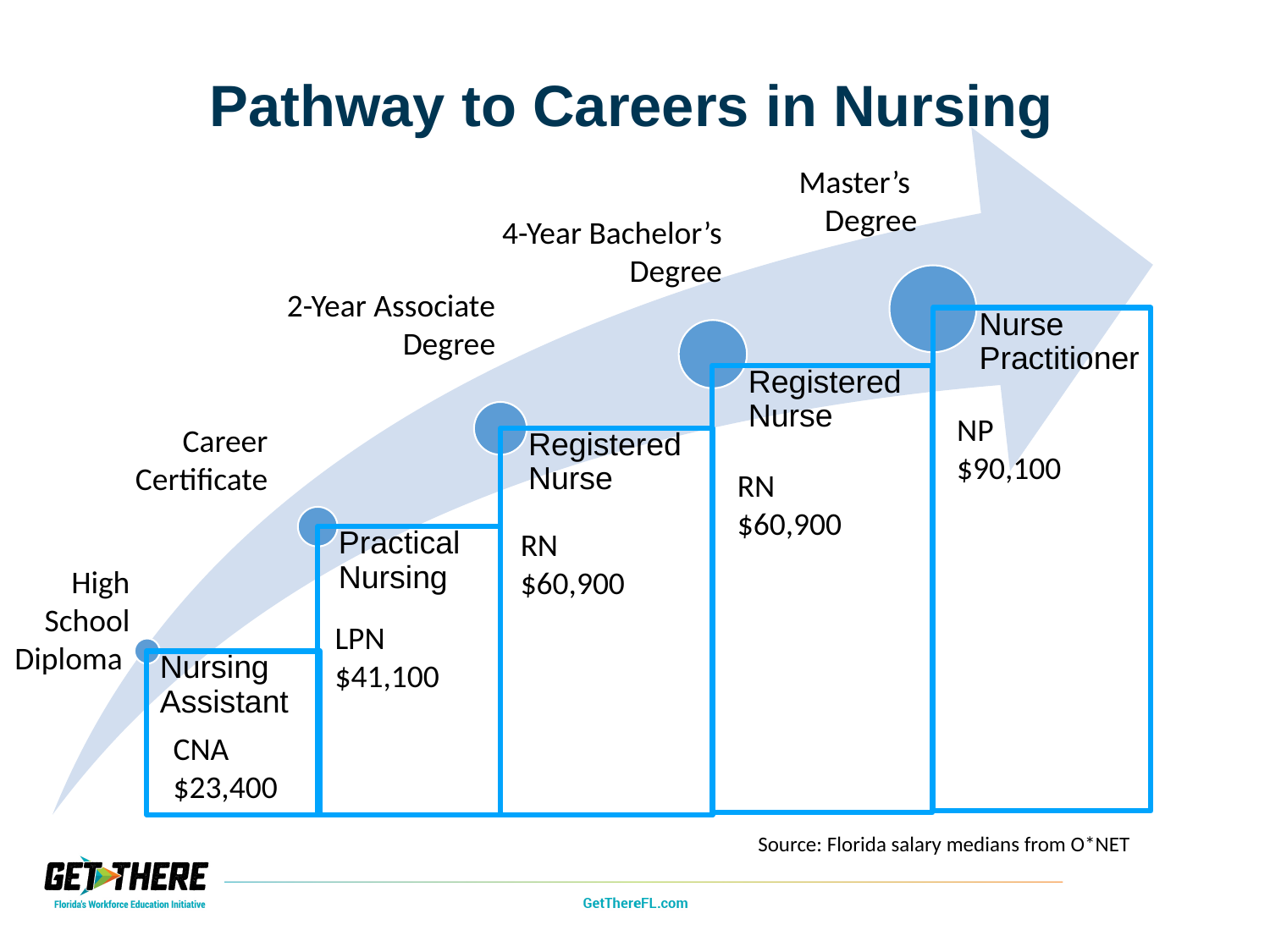

# Pathway to Careers in Nursing
Nursing Assistant
Practical Nursing
Registered Nurse
Registered Nurse
Nurse Practitioner
Master’s
Degree
4-Year Bachelor’s Degree
2-Year Associate Degree
NP
$90,100
Career Certificate
RN
$60,900
RN
$60,900
High School Diploma
LPN
$41,100
CNA
$23,400
Source: Florida salary medians from O*NET